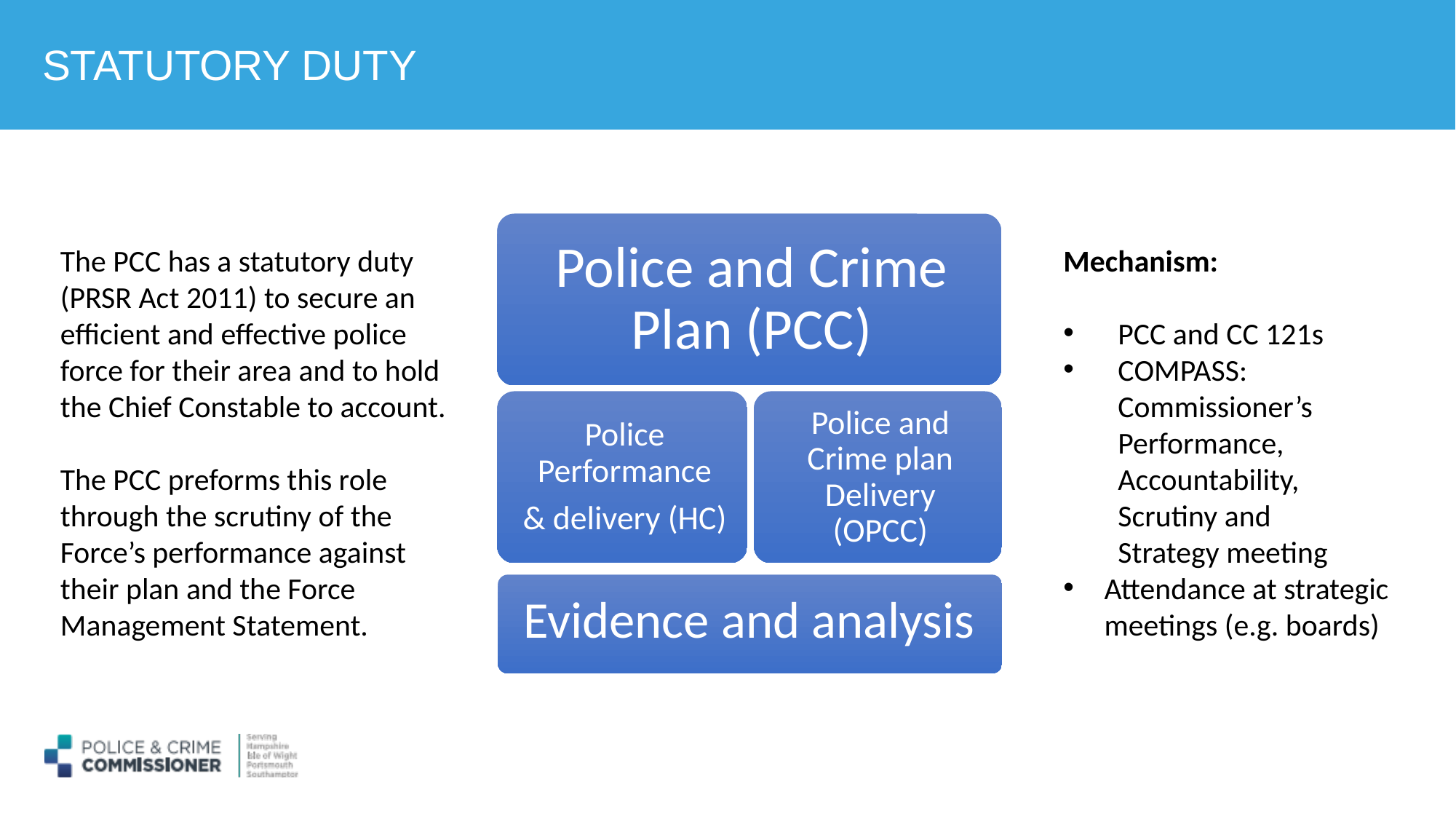

# STATUTORY DUTY
Police and Crime Plan (PCC)
Police Performance
& delivery (HC)
Police and Crime plan Delivery (OPCC)
Evidence and analysis

The PCC has a statutory duty (PRSR Act 2011) to secure an efficient and effective police force for their area and to hold the Chief Constable to account.

The PCC preforms this role through the scrutiny of the Force’s performance against their plan and the Force Management Statement.
Mechanism:

PCC and CC 121s
COMPASS: Commissioner’s Performance, Accountability,
Scrutiny and
Strategy meeting
Attendance at strategic meetings (e.g. boards)